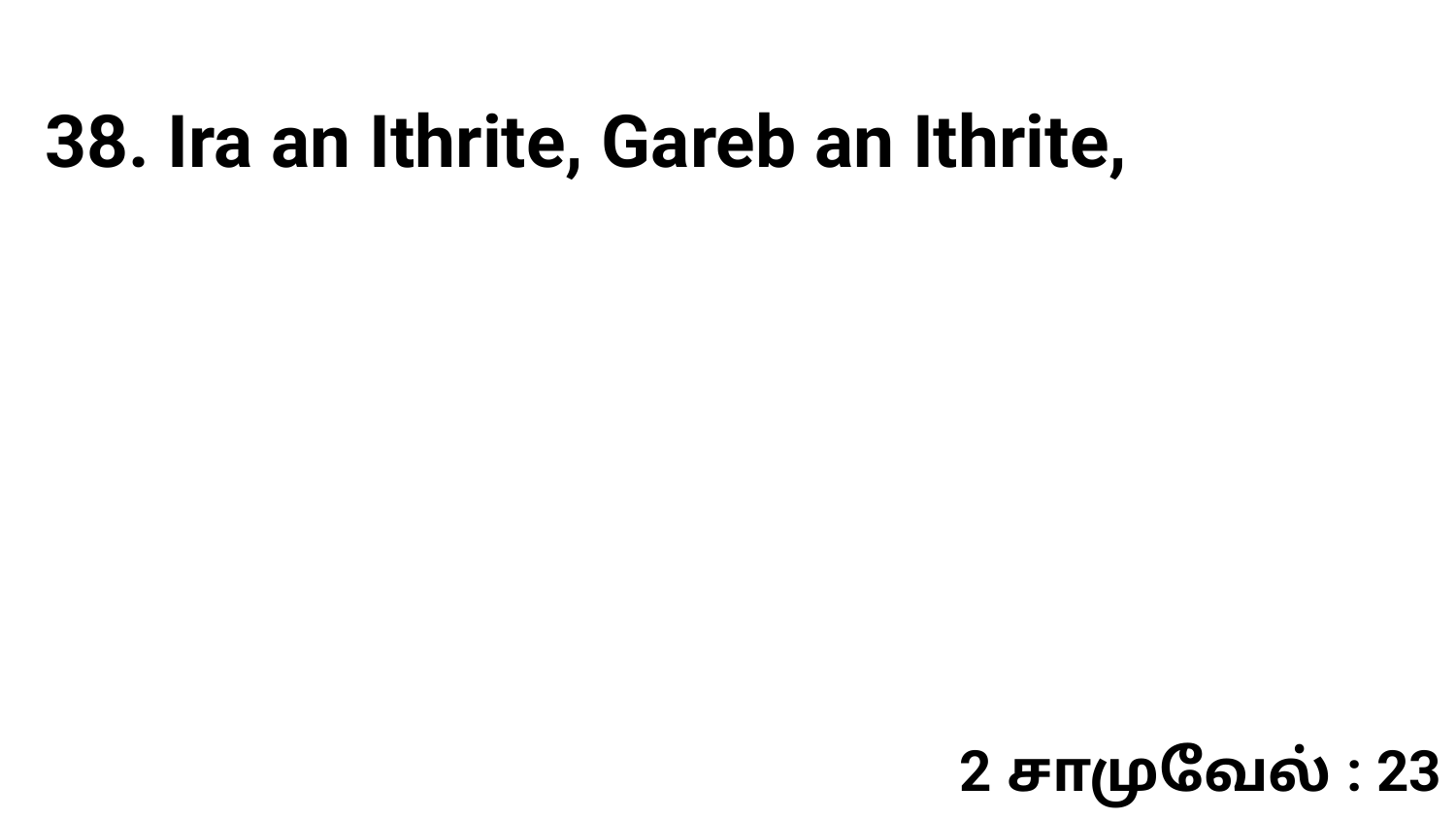

38. Ira an Ithrite, Gareb an Ithrite,
2 சாமுவேல் : 23